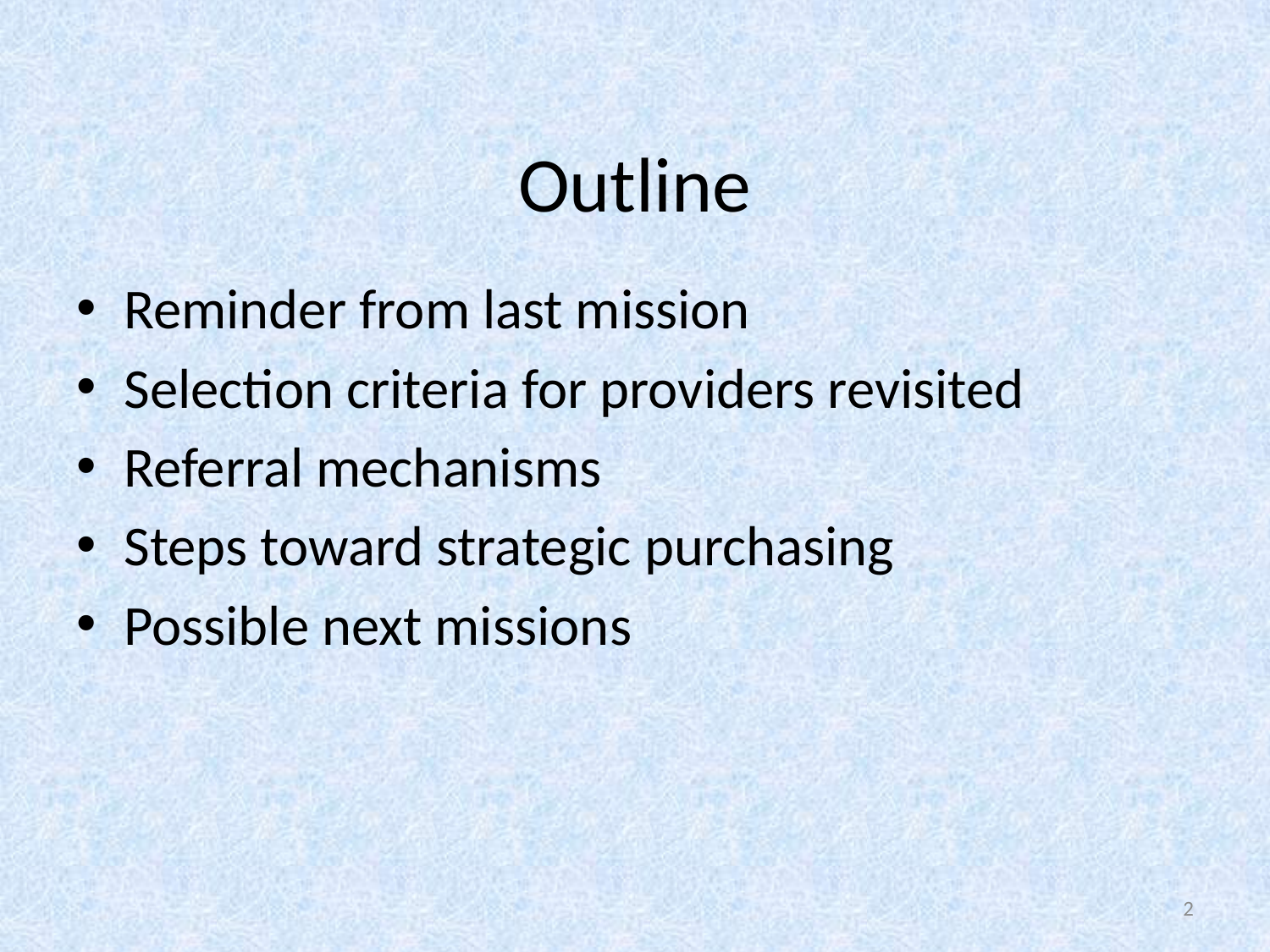

# Outline
Reminder from last mission
Selection criteria for providers revisited
Referral mechanisms
Steps toward strategic purchasing
Possible next missions

2